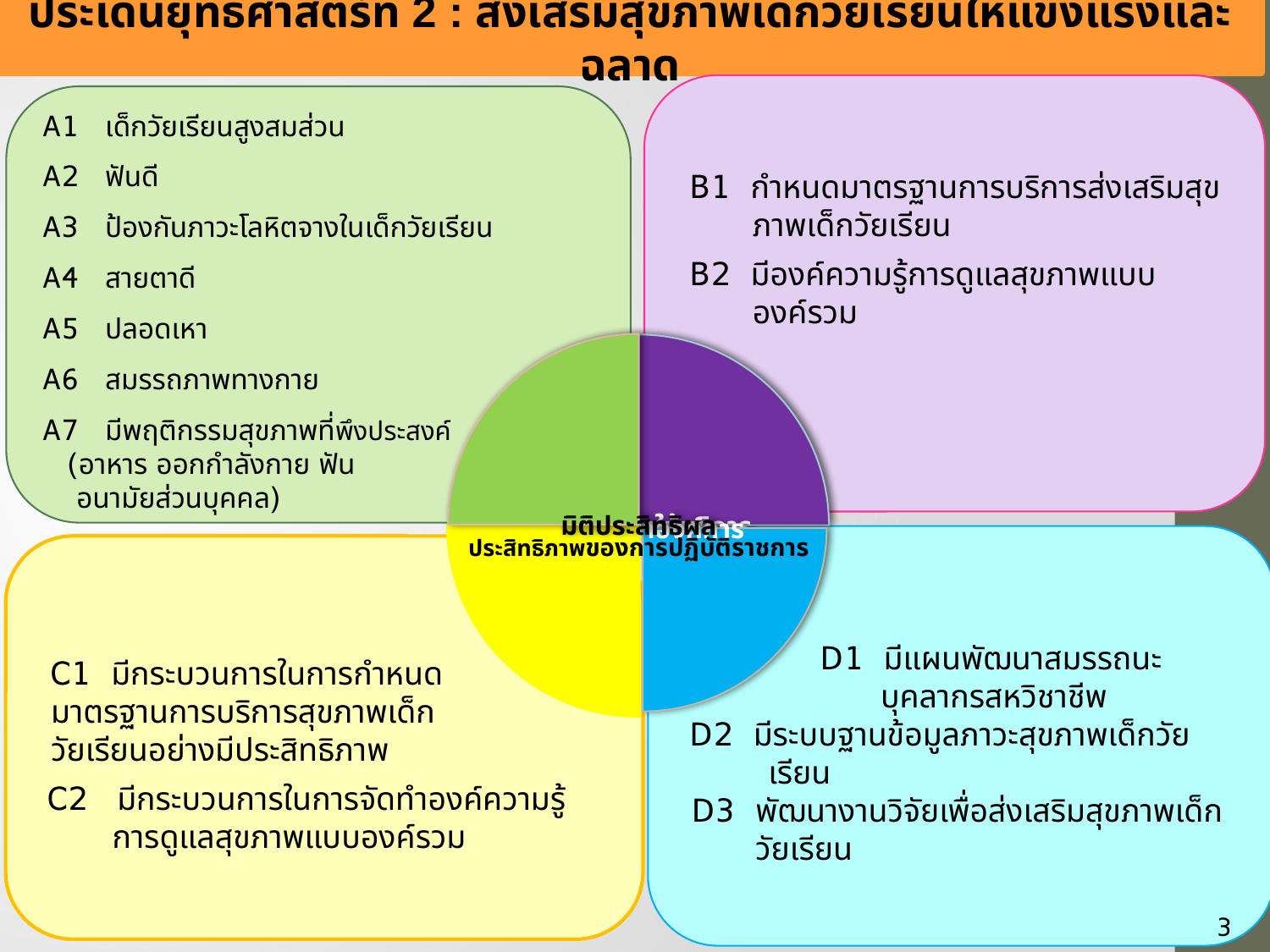

ประเด็นยุทธศาสตร์ที่ 2 : ส่งเสริมสุขภาพเด็กวัยเรียนให้แข็งแรงและฉลาด

B1  กำหนดมาตรฐานการบริการส่งเสริมสุขภาพเด็กวัยเรียน
B2  มีองค์ความรู้การดูแลสุขภาพแบบ
องค์รวม

A1   เด็กวัยเรียนสูงสมส่วน
A2   ฟันดี
A3   ป้องกันภาวะโลหิตจางในเด็กวัยเรียน
A4   สายตาดี
A5   ปลอดเหา
A6   สมรรถภาพทางกาย
A7   มีพฤติกรรมสุขภาพที่พึงประสงค์
(อาหาร ออกกำลังกาย ฟัน
 อนามัยส่วนบุคคล)

คุณภาพการให้บริการ
การพัฒนาองค์การ

ประสิทธิภาพของการปฏิบัติราชการ
มิติประสิทธิผล

               D1  มีแผนพัฒนาสมรรถนะบุคลากรสหวิชาชีพ
 D2  มีระบบฐานข้อมูลภาวะสุขภาพเด็กวัยเรียน
D3  พัฒนางานวิจัยเพื่อส่งเสริมสุขภาพเด็กวัยเรียน

C1  มีกระบวนการในการกำหนด
มาตรฐานการบริการสุขภาพเด็ก
วัยเรียนอย่างมีประสิทธิภาพ
 C2   มีกระบวนการในการจัดทำองค์ความรู้การดูแลสุขภาพแบบองค์รวม
3